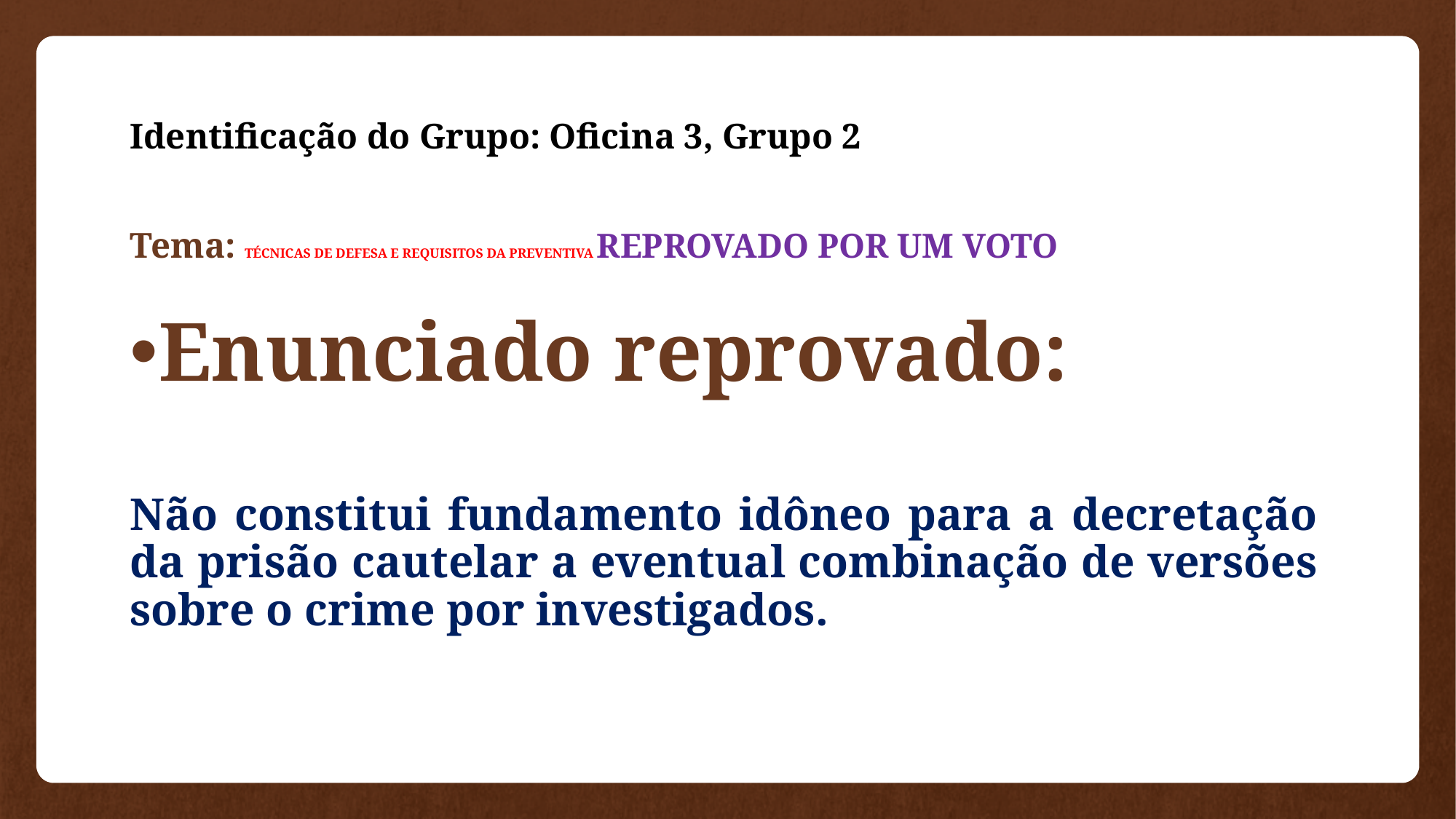

# Identificação do Grupo: Oficina 3, Grupo 2 Tema: TÉCNICAS DE DEFESA E REQUISITOS DA PREVENTIVA REPROVADO POR UM VOTO
Enunciado reprovado:

Não constitui fundamento idôneo para a decretação da prisão cautelar a eventual combinação de versões sobre o crime por investigados.